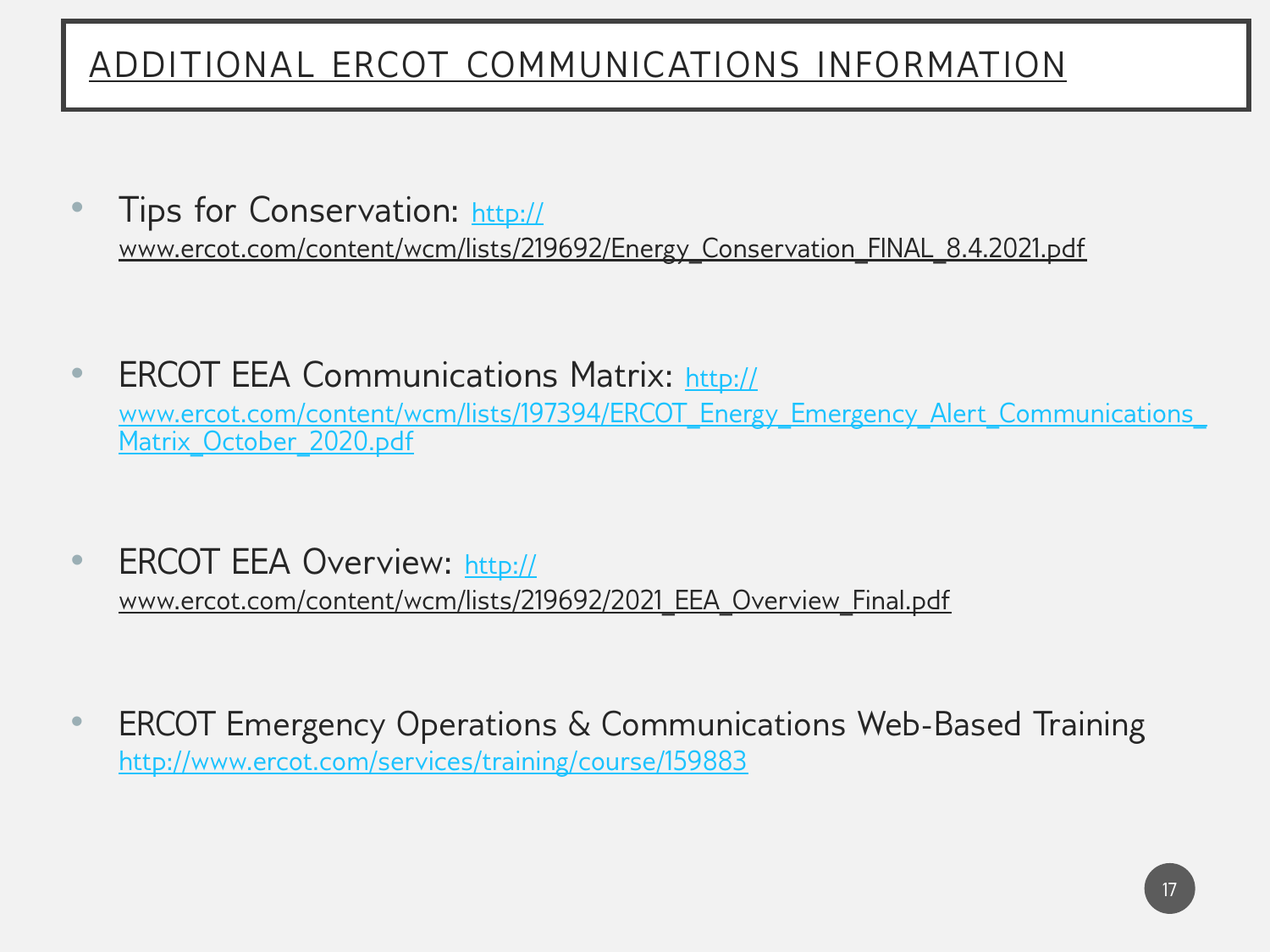

# Additional ERCOT Communications Information

Tips for Conservation: http://www.ercot.com/content/wcm/lists/219692/Energy_Conservation_FINAL_8.4.2021.pdf

ERCOT EEA Communications Matrix: http://www.ercot.com/content/wcm/lists/197394/ERCOT_Energy_Emergency_Alert_Communications_Matrix_October_2020.pdf

ERCOT EEA Overview: http://www.ercot.com/content/wcm/lists/219692/2021_EEA_Overview_Final.pdf

ERCOT Emergency Operations & Communications Web-Based Training
http://www.ercot.com/services/training/course/159883
17